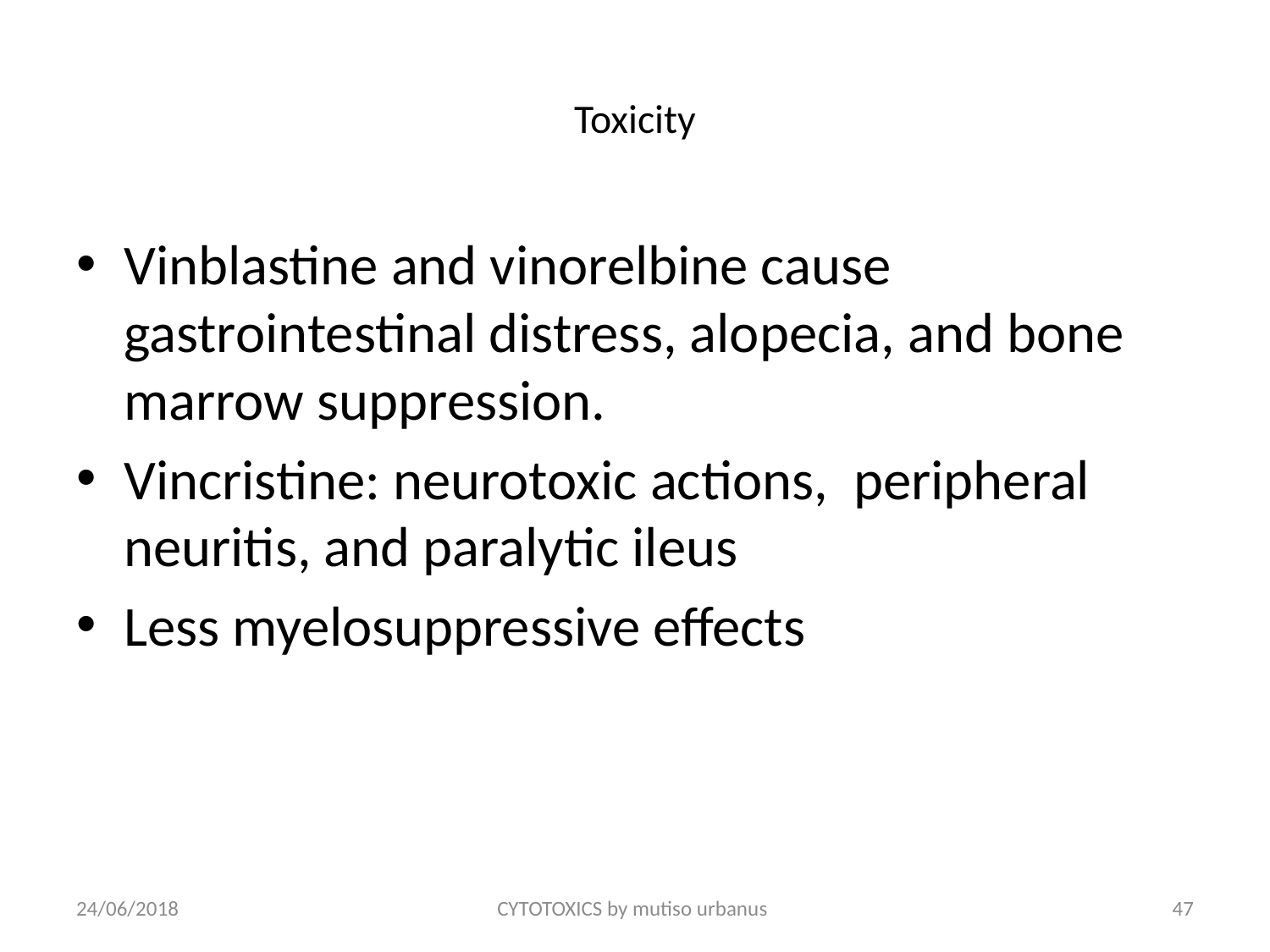

# Toxicity
Vinblastine and vinorelbine cause gastrointestinal distress, alopecia, and bone marrow suppression.
Vincristine: neurotoxic actions,  peripheral neuritis, and paralytic ileus
Less myelosuppressive effects

24/06/2018
CYTOTOXICS by mutiso urbanus
47